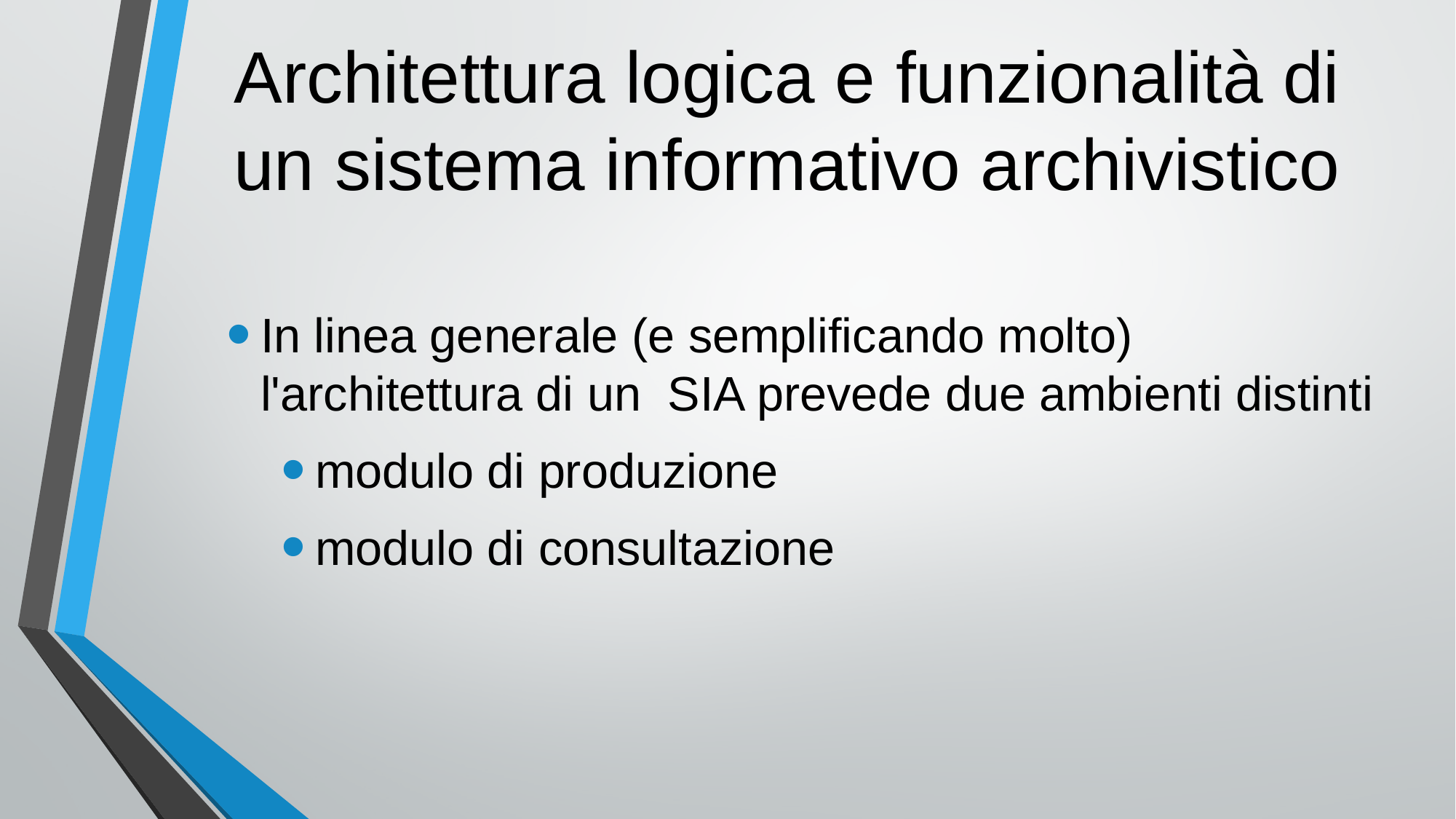

# Architettura logica e funzionalità di un sistema informativo archivistico
In linea generale (e semplificando molto) l'architettura di un  SIA prevede due ambienti distinti
modulo di produzione
modulo di consultazione